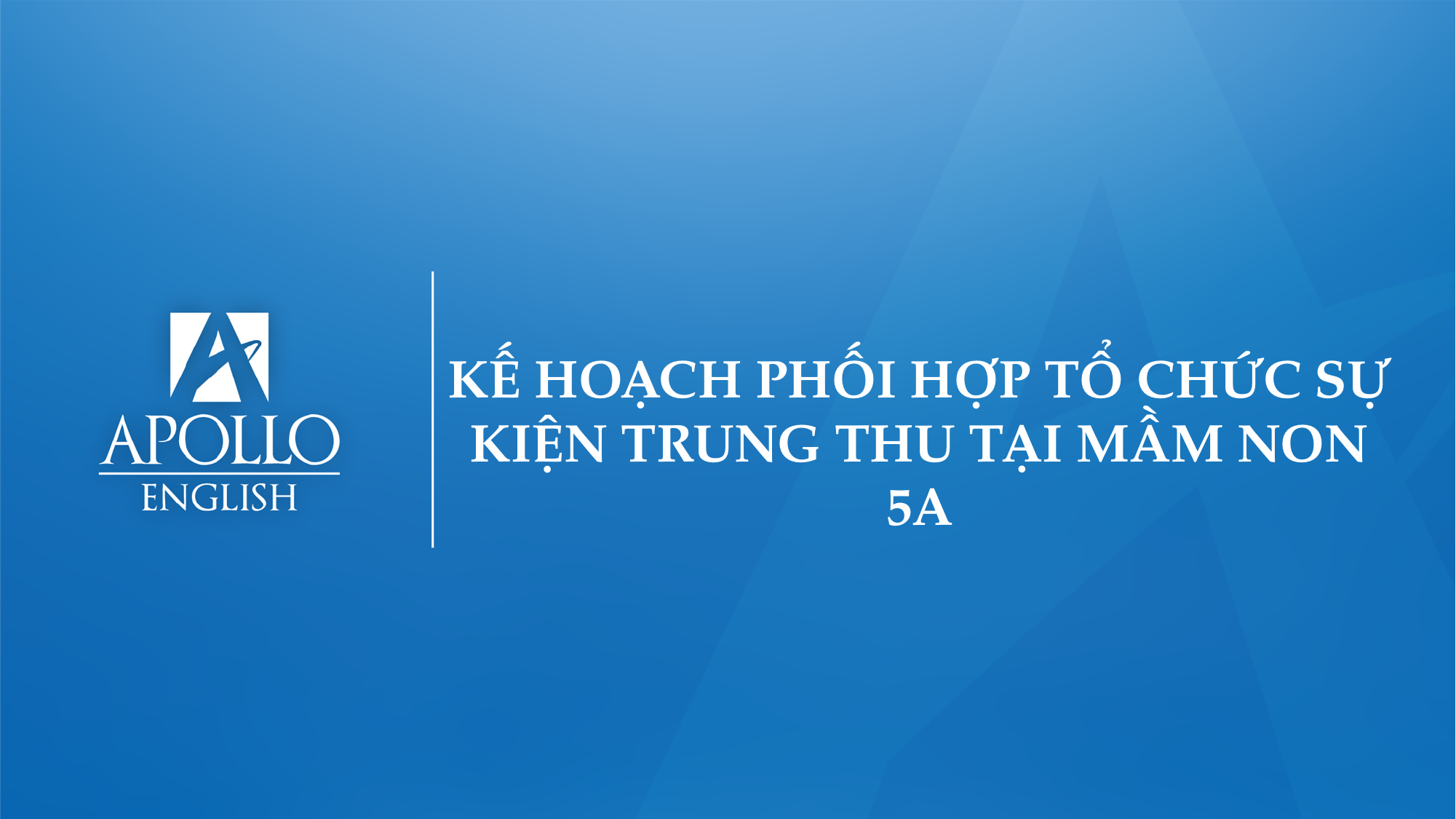

KẾ HOẠCH PHỐI HỢP TỔ CHỨC SỰ KIỆN TRUNG THU TẠI MẦM NON 5A